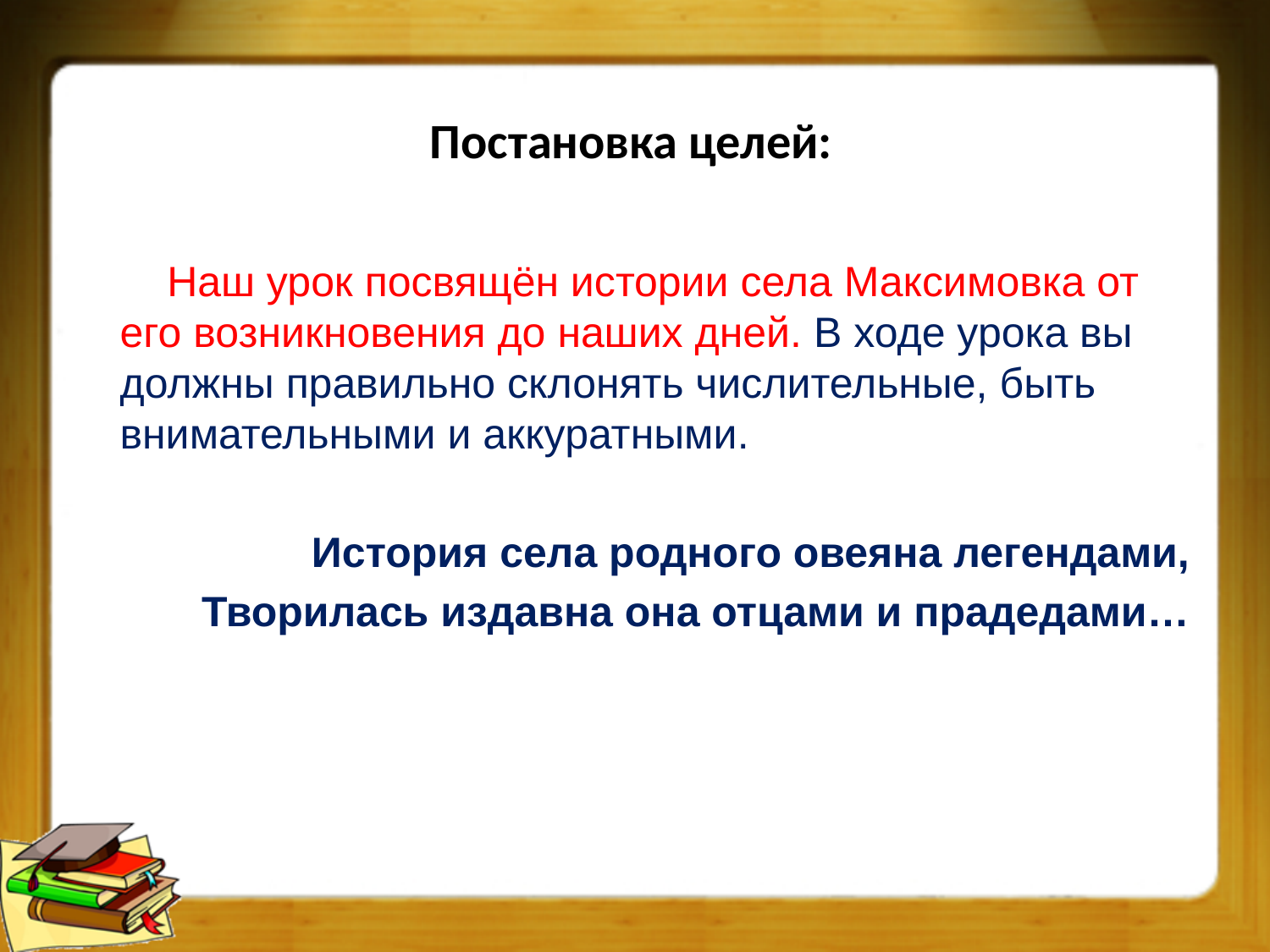

# Постановка целей:
        Наш урок посвящён истории села Максимовка от его возникновения до наших дней. В ходе урока вы должны правильно склонять числительные, быть внимательными и аккуратными.

История села родного овеяна легендами,
Творилась издавна она отцами и прадедами…